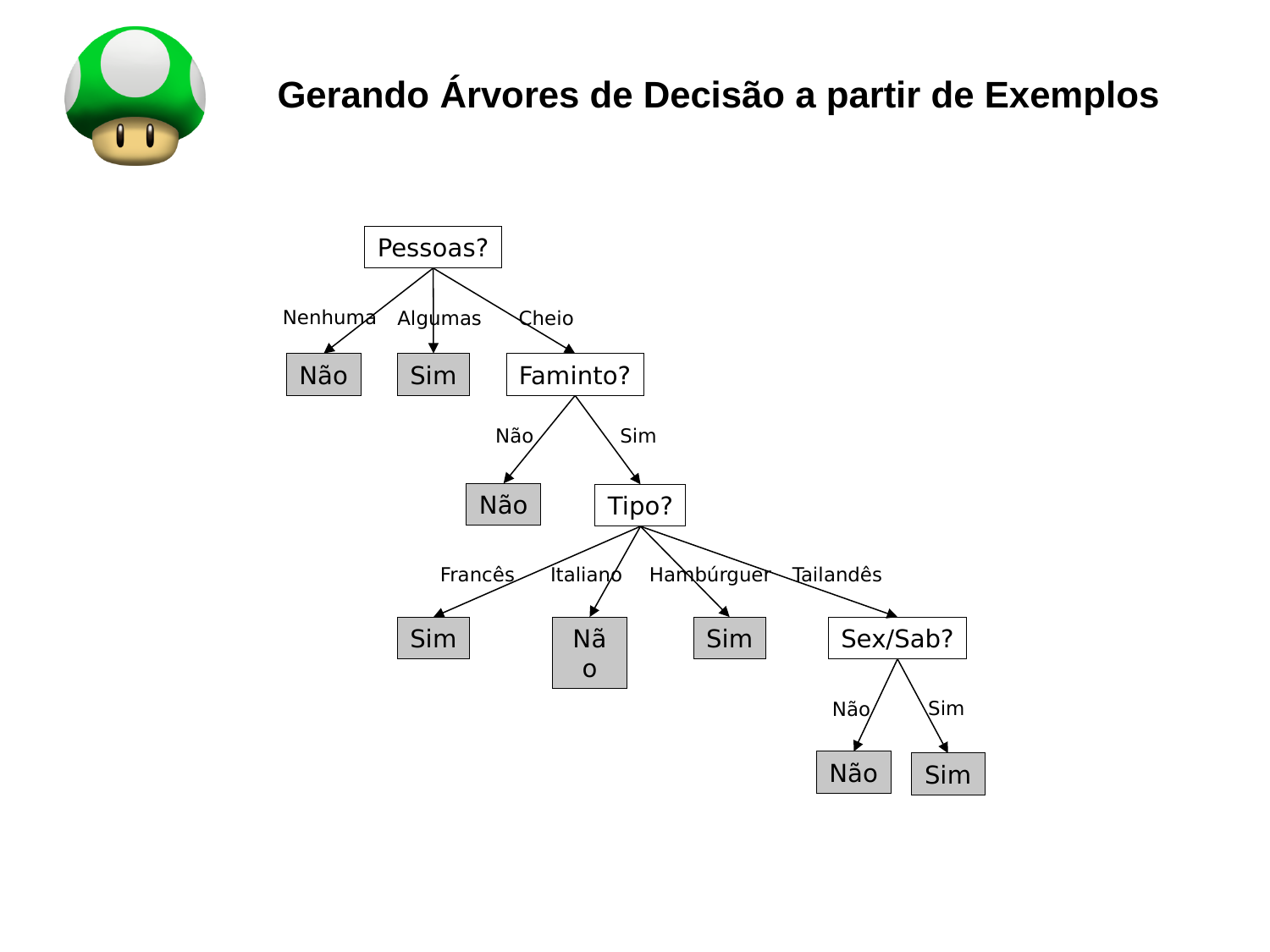

# Gerando Árvores de Decisão a partir de Exemplos
Pessoas?
Nenhuma
Algumas
Cheio
Não
Sim
Faminto?
Não
Sim
Não
Tipo?
Francês
Italiano
Hambúrguer
Tailandês
Sim
Não
Sim
Sex/Sab?
Sim
Não
Não
Sim